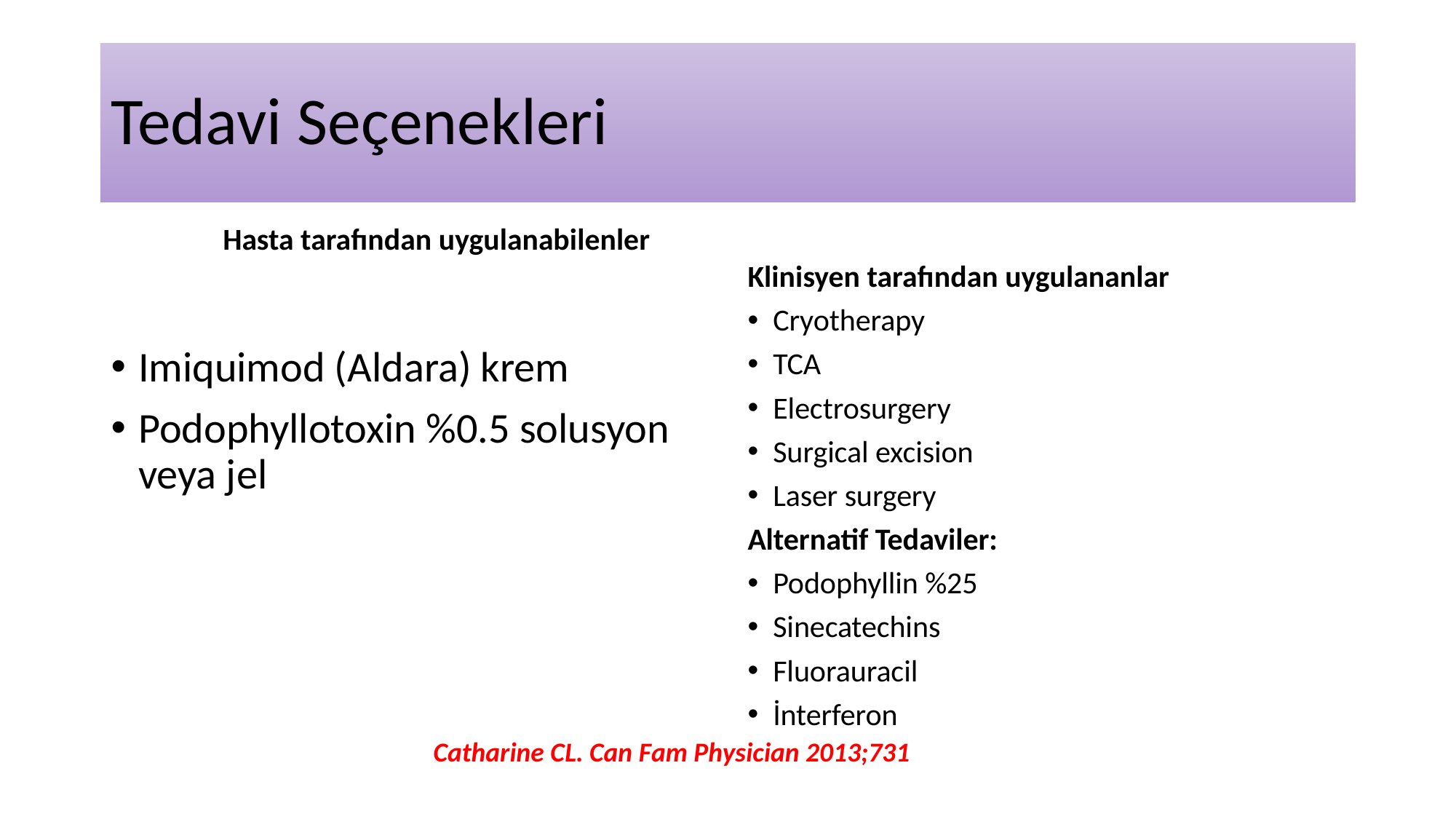

# Tedavi Seçenekleri
Hasta tarafından uygulanabilenler
Klinisyen tarafından uygulananlar

Imiquimod (Aldara) krem
Podophyllotoxin %0.5 solusyon veya jel

Cryotherapy
TCA
Electrosurgery
Surgical excision
Laser surgery
Alternatif Tedaviler:
Podophyllin %25
Sinecatechins
Fluorauracil
İnterferon
Catharine CL. Can Fam Physician 2013;731